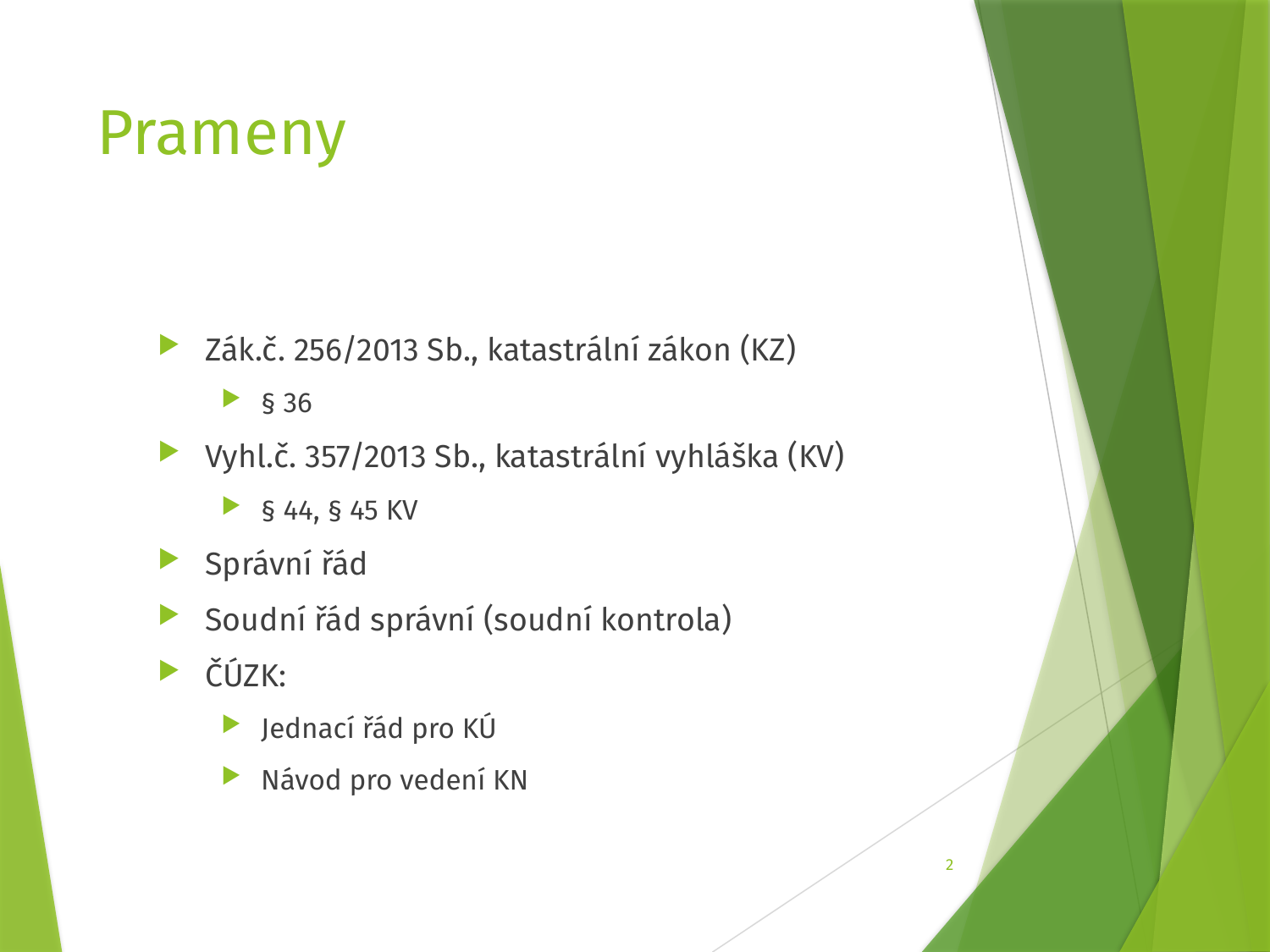

# Prameny
Zák.č. 256/2013 Sb., katastrální zákon (KZ)
§ 36
Vyhl.č. 357/2013 Sb., katastrální vyhláška (KV)
§ 44, § 45 KV
Správní řád
Soudní řád správní (soudní kontrola)
ČÚZK:
Jednací řád pro KÚ
Návod pro vedení KN
2